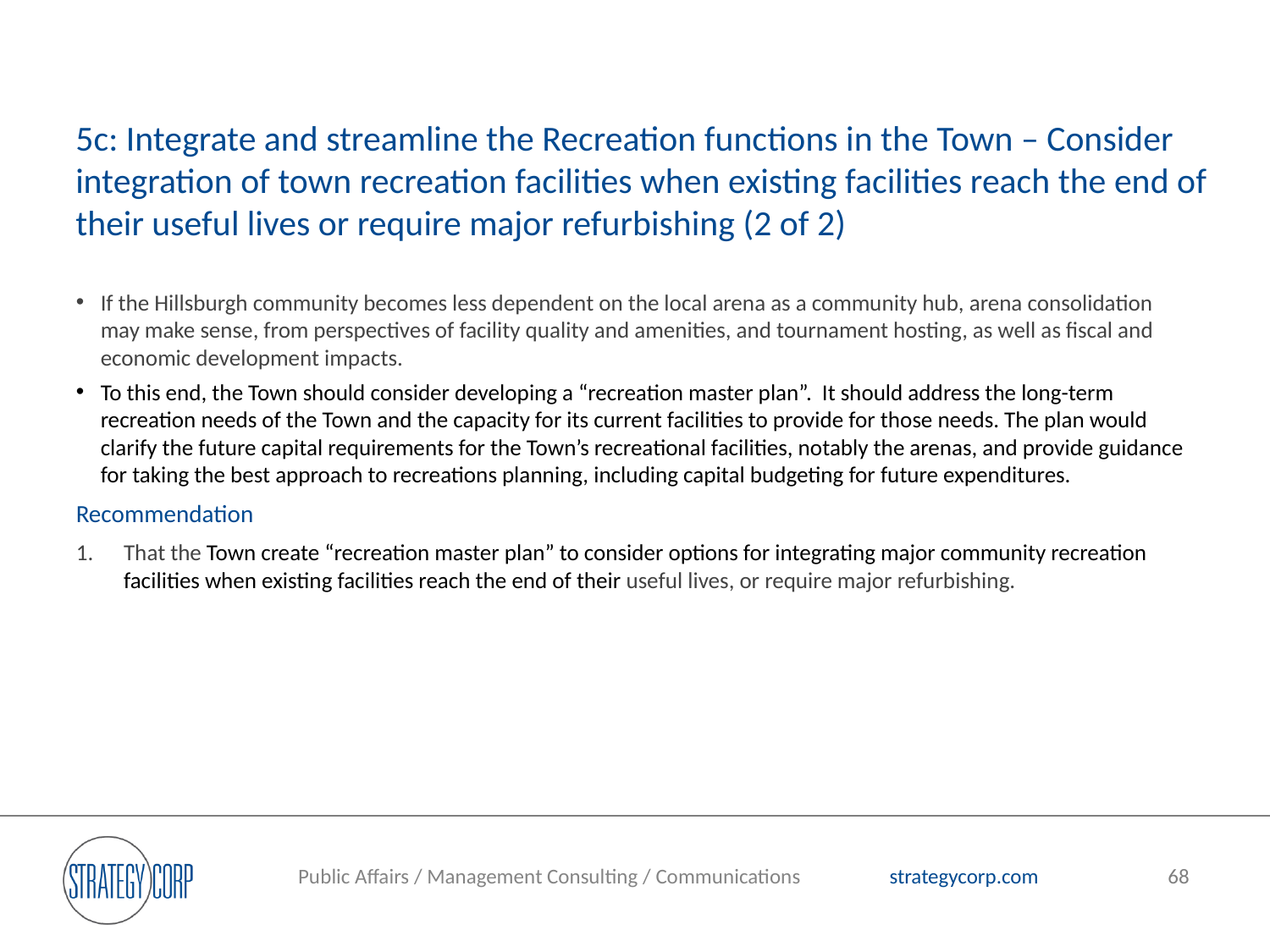

# 5c: Integrate and streamline the Recreation functions in the Town – Consider integration of town recreation facilities when existing facilities reach the end of their useful lives or require major refurbishing (2 of 2)

If the Hillsburgh community becomes less dependent on the local arena as a community hub, arena consolidation may make sense, from perspectives of facility quality and amenities, and tournament hosting, as well as fiscal and economic development impacts.
To this end, the Town should consider developing a “recreation master plan”.  It should address the long-term recreation needs of the Town and the capacity for its current facilities to provide for those needs. The plan would clarify the future capital requirements for the Town’s recreational facilities, notably the arenas, and provide guidance for taking the best approach to recreations planning, including capital budgeting for future expenditures.
Recommendation
That the Town create “recreation master plan” to consider options for integrating major community recreation facilities when existing facilities reach the end of their useful lives, or require major refurbishing.